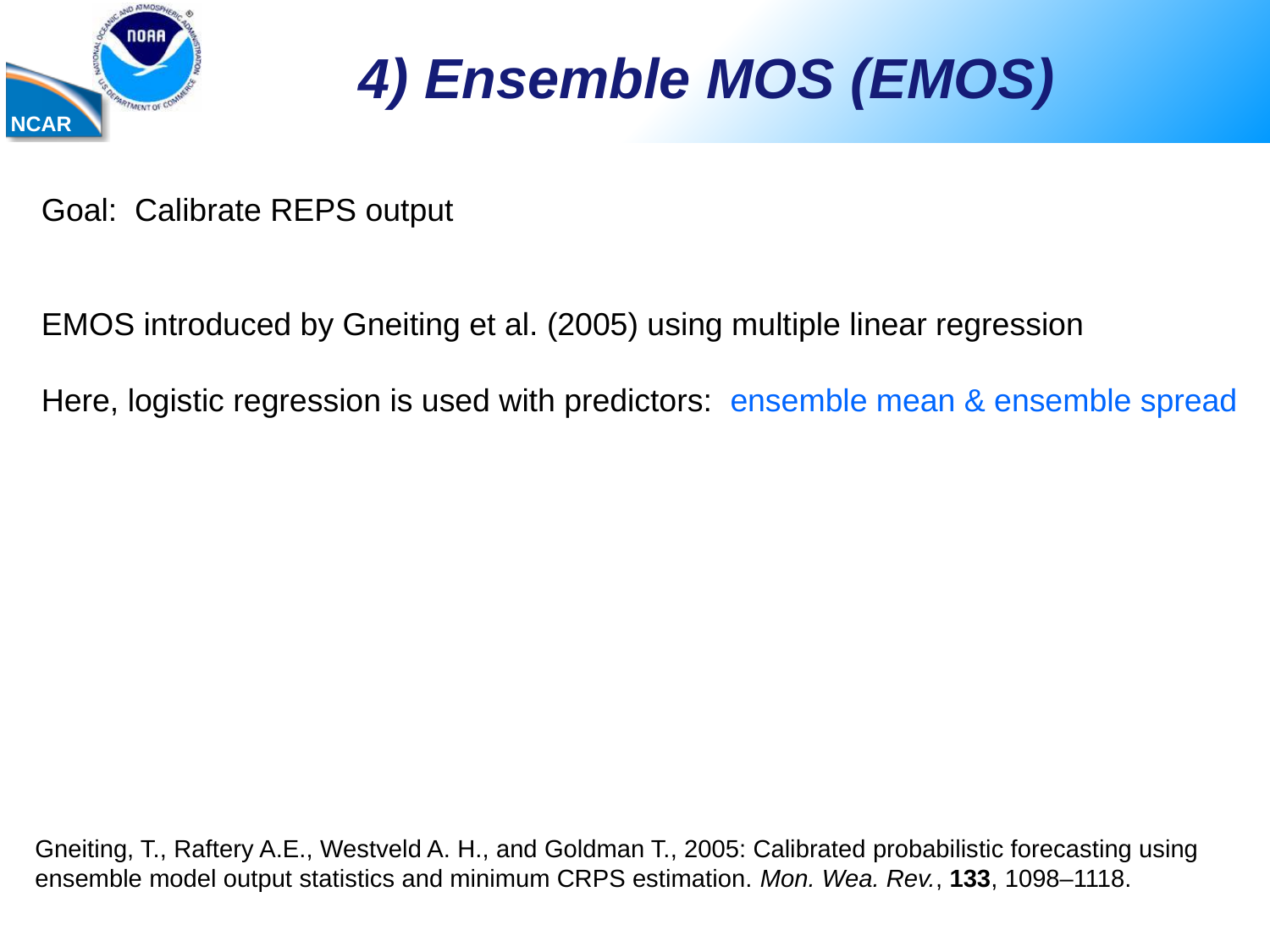

4) Ensemble MOS (EMOS)
Goal:  Calibrate REPS output

EMOS introduced by Gneiting et al. (2005) using multiple linear regression

Here, logistic regression is used with predictors:  ensemble mean & ensemble spread
Gneiting, T., Raftery A.E., Westveld A. H., and Goldman T., 2005: Calibrated probabilistic forecasting using ensemble model output statistics and minimum CRPS estimation. Mon. Wea. Rev., 133, 1098–1118.